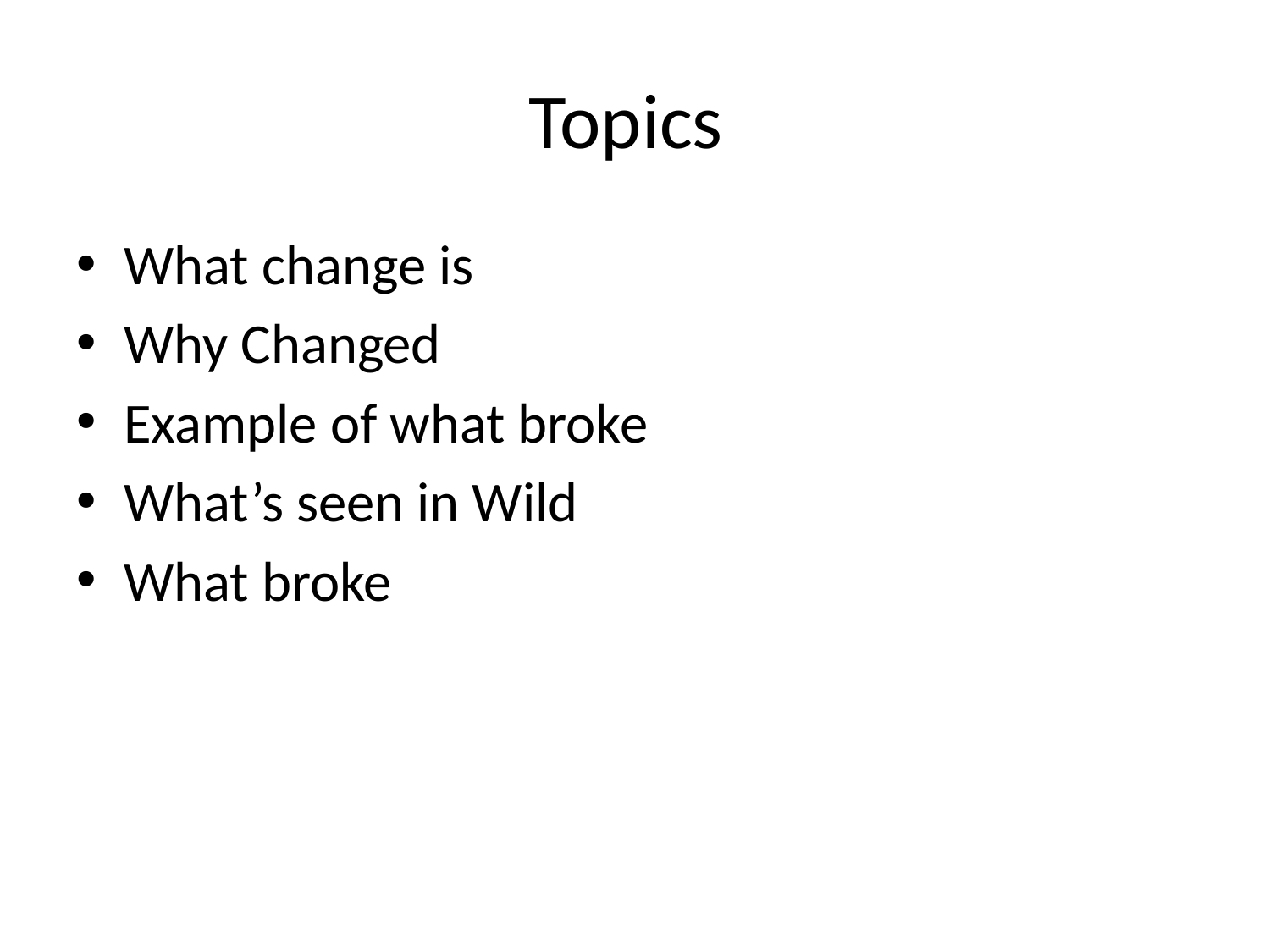

# Topics
What change is
Why Changed
Example of what broke
What’s seen in Wild
What broke